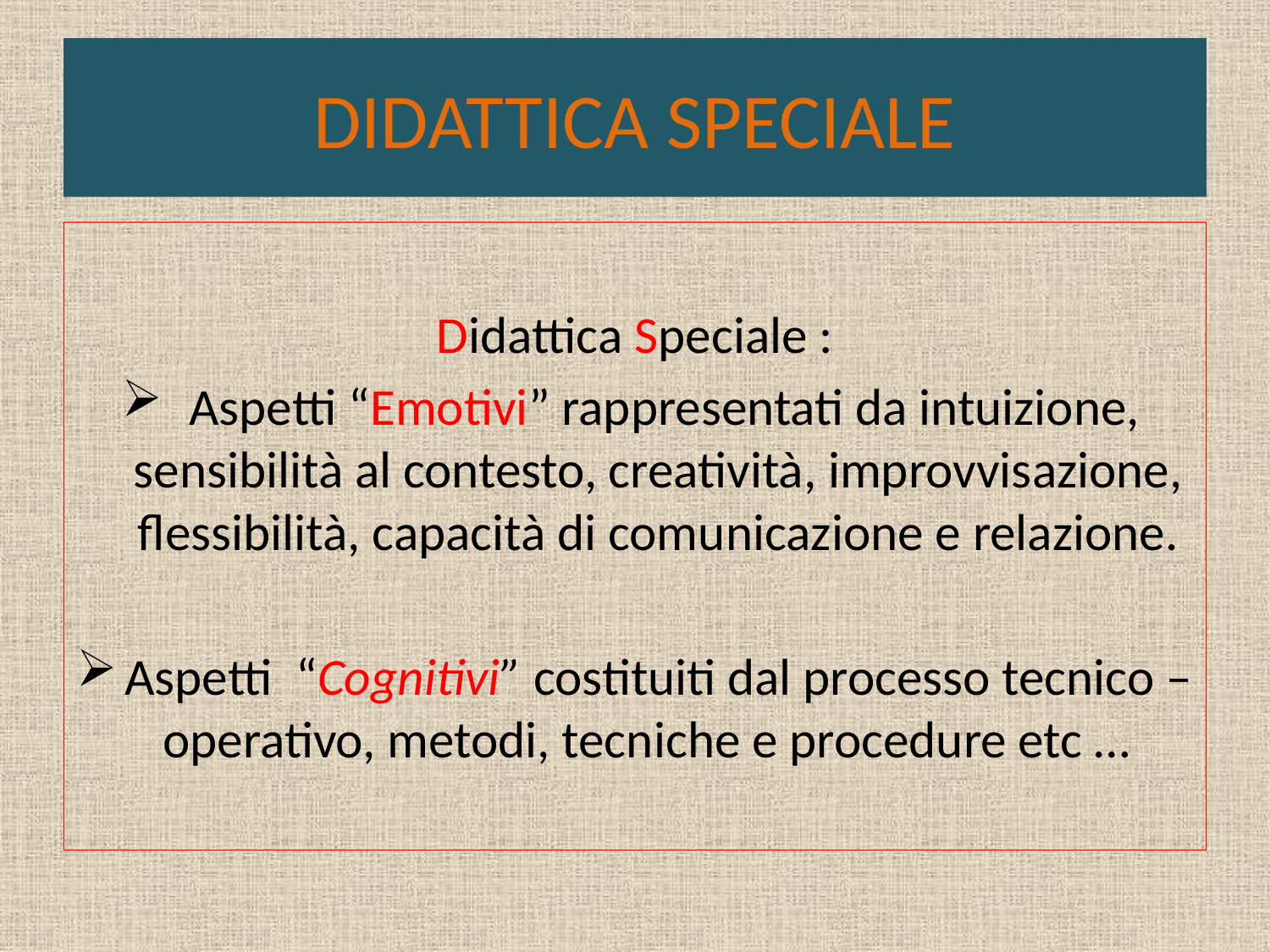

# DIDATTICA SPECIALE

Didattica Speciale :
 Aspetti “Emotivi” rappresentati da intuizione, sensibilità al contesto, creatività, improvvisazione, flessibilità, capacità di comunicazione e relazione.

Aspetti  “Cognitivi” costituiti dal processo tecnico – operativo, metodi, tecniche e procedure etc …